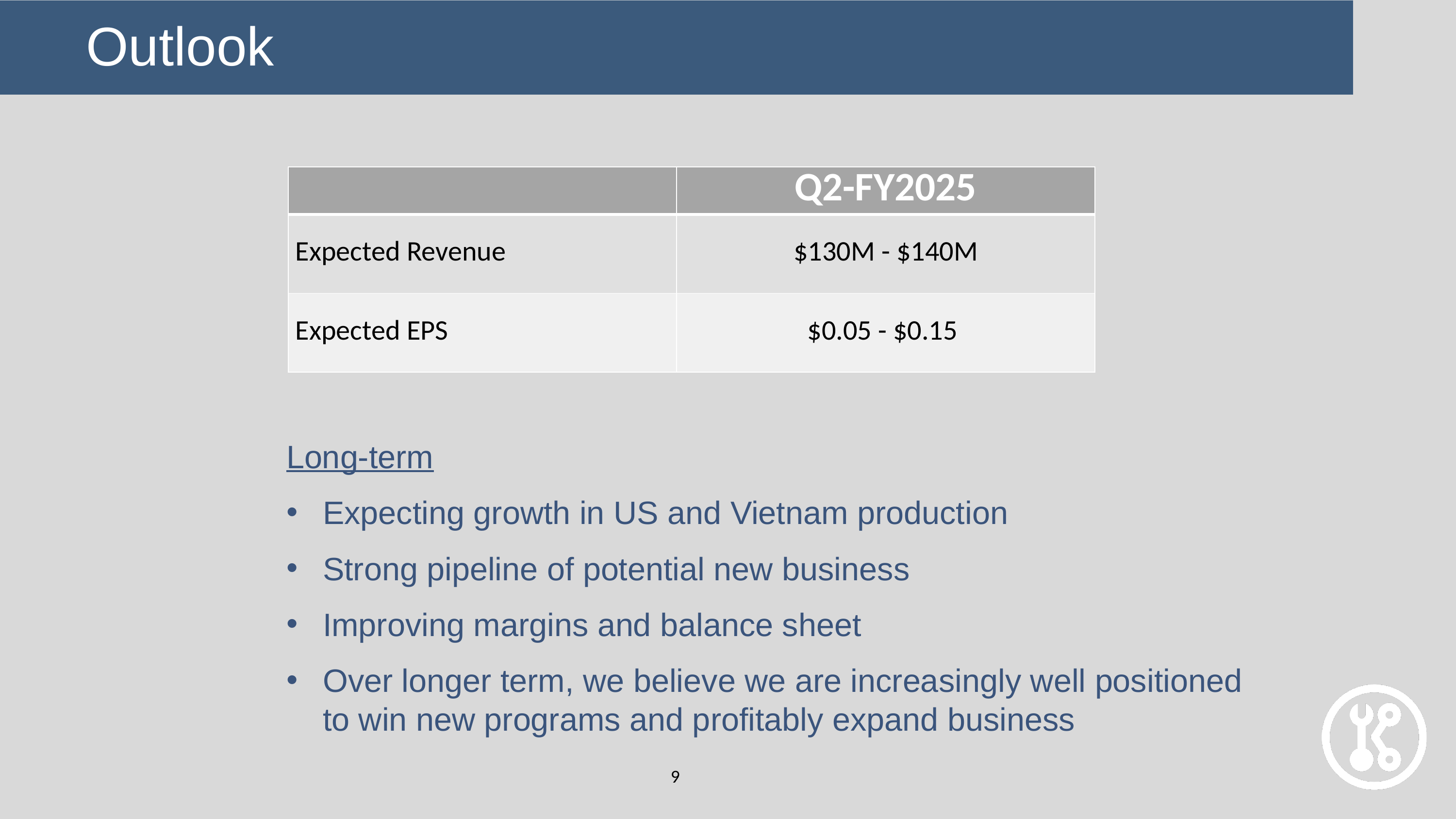

Outlook
|  | Q2-FY2025 |
| --- | --- |
| Expected Revenue | $130M - $140M |
| Expected EPS | $0.05 - $0.15 |
Long-term
Expecting growth in US and Vietnam production
Strong pipeline of potential new business
Improving margins and balance sheet
Over longer term, we believe we are increasingly well positioned to win new programs and profitably expand business
9